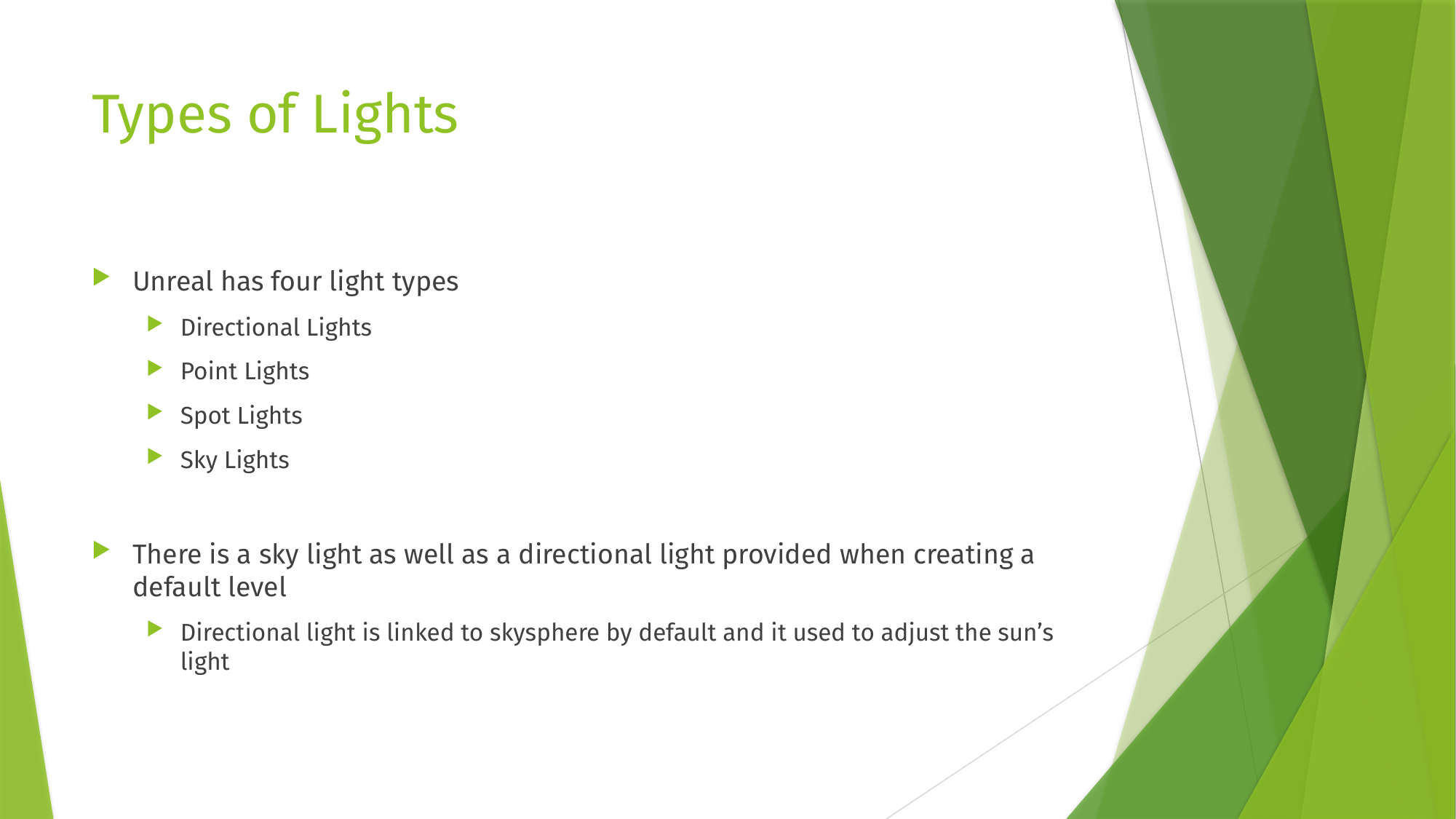

# Types of Lights
Unreal has four light types
Directional Lights
Point Lights
Spot Lights
Sky Lights

There is a sky light as well as a directional light provided when creating a default level
Directional light is linked to skysphere by default and it used to adjust the sun’s light